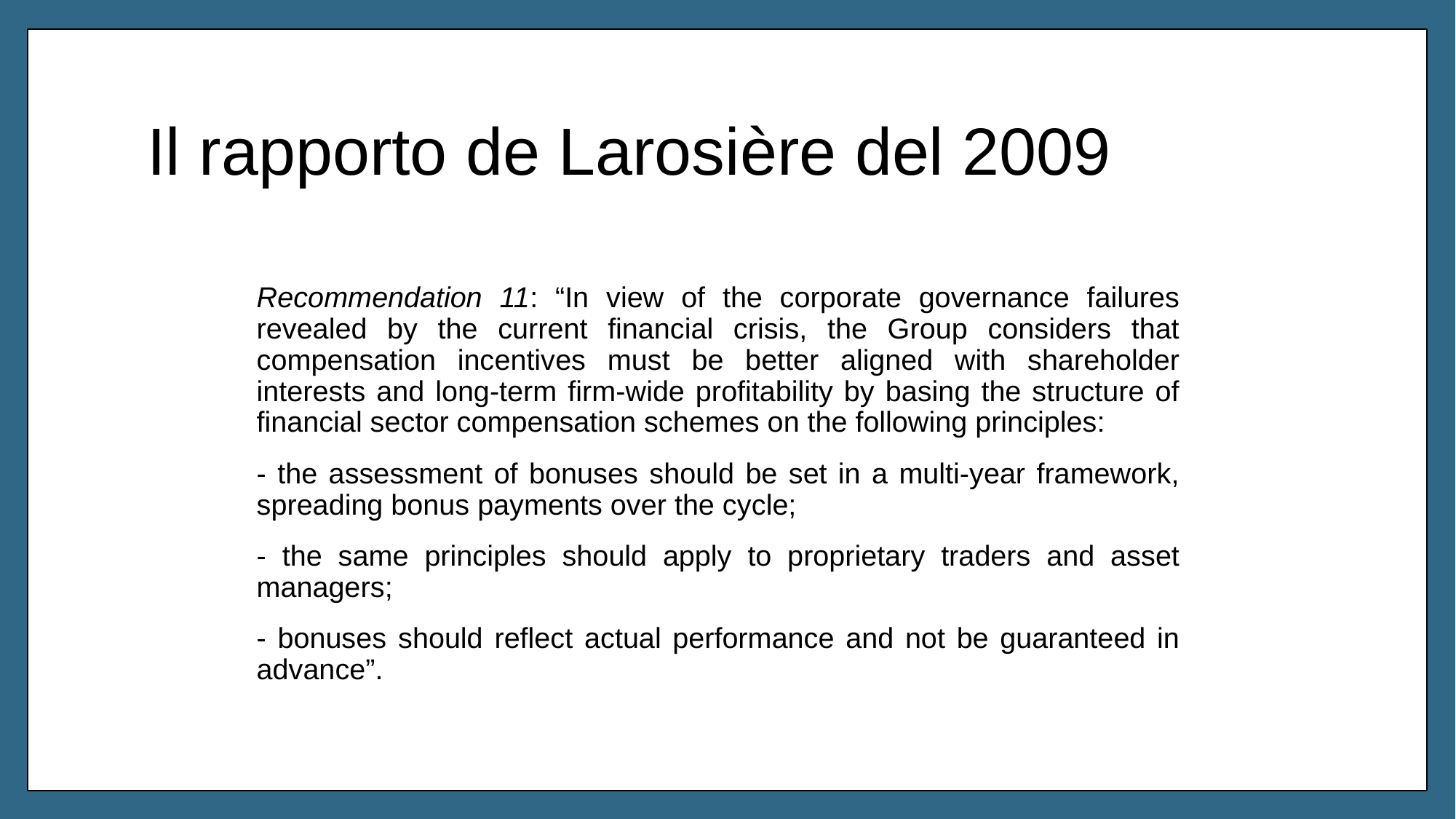

# Il rapporto de Larosière del 2009
Recommendation 11: “In view of the corporate governance failures revealed by the current financial crisis, the Group considers that compensation incentives must be better aligned with shareholder interests and long-term firm-wide profitability by basing the structure of financial sector compensation schemes on the following principles:
- the assessment of bonuses should be set in a multi-year framework, spreading bonus payments over the cycle;
- the same principles should apply to proprietary traders and asset managers;
- bonuses should reflect actual performance and not be guaranteed in advance”.